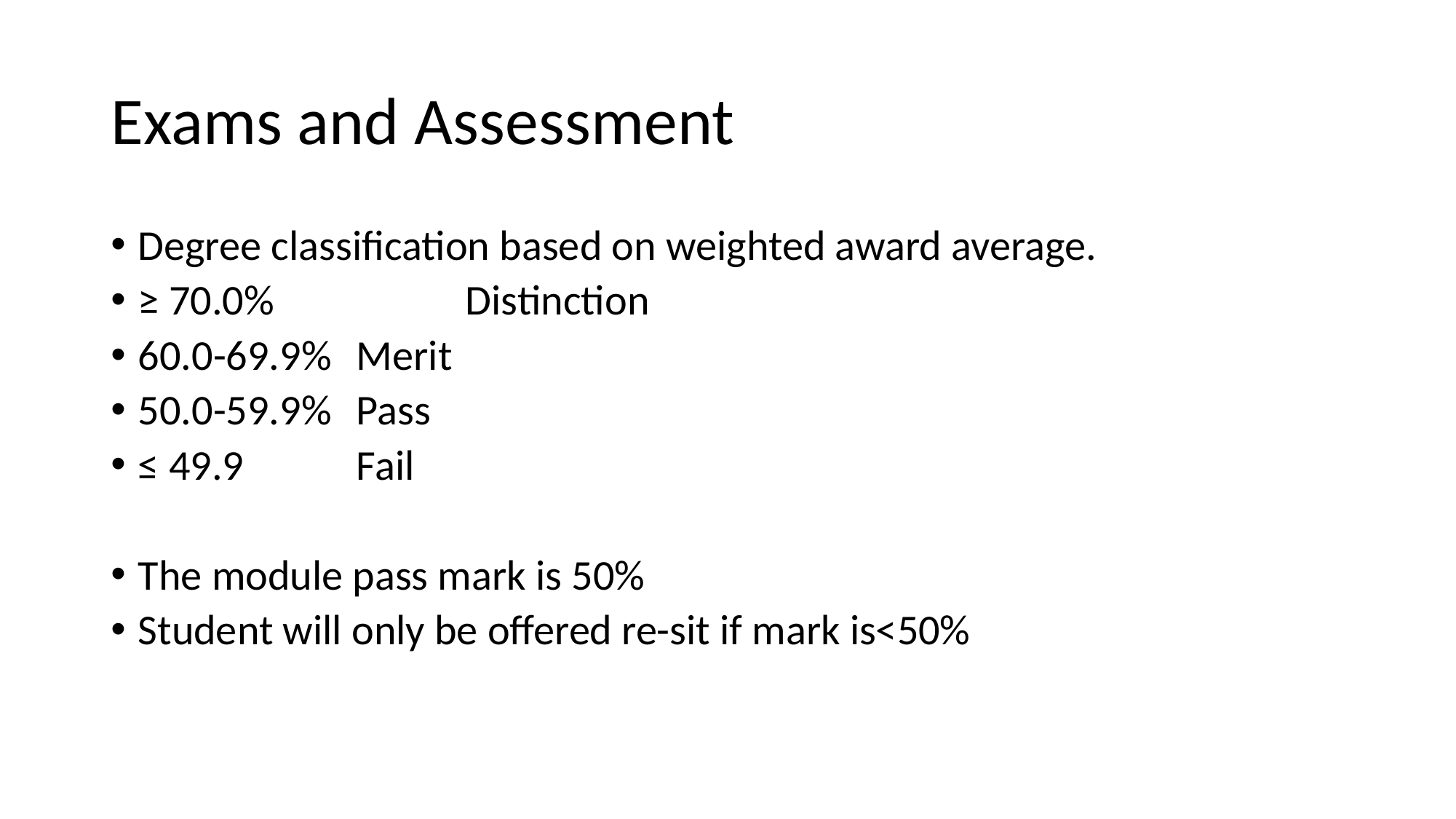

# Exams and Assessment
Degree classification based on weighted award average.
≥ 70.0%   		Distinction
60.0-69.9%	Merit
50.0-59.9%	Pass
≤ 49.9		Fail

The module pass mark is 50%
Student will only be offered re-sit if mark is<50%